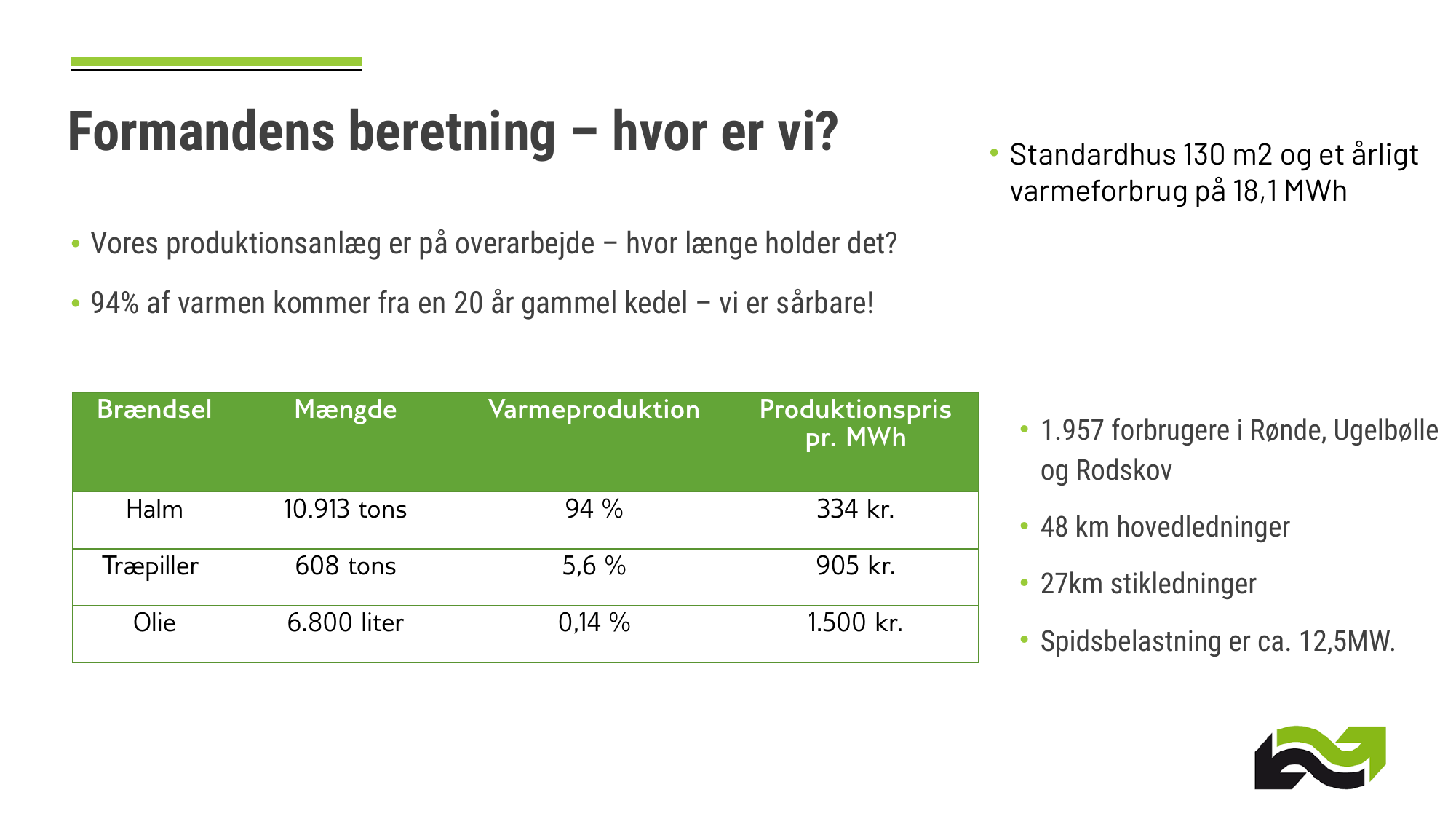

Formandens beretning – hvor er vi?
Standardhus 130 m2 og et årligt varmeforbrug på 18,1 MWh

Vores produktionsanlæg er på overarbejde – hvor længe holder det?
94% af varmen kommer fra en 20 år gammel kedel – vi er sårbare!

| Brændsel | Mængde | Varmeproduktion | Produktionspris pr. MWh |
| --- | --- | --- | --- |
| Halm | 10.913 tons | 94 % | 334 kr. |
| Træpiller | 608 tons | 5,6 % | 905 kr. |
| Olie | 6.800 liter | 0,14 % | 1.500 kr. |
1.957 forbrugere i Rønde, Ugelbølle og Rodskov
48 km hovedledninger
27km stikledninger
Spidsbelastning er ca. 12,5MW.